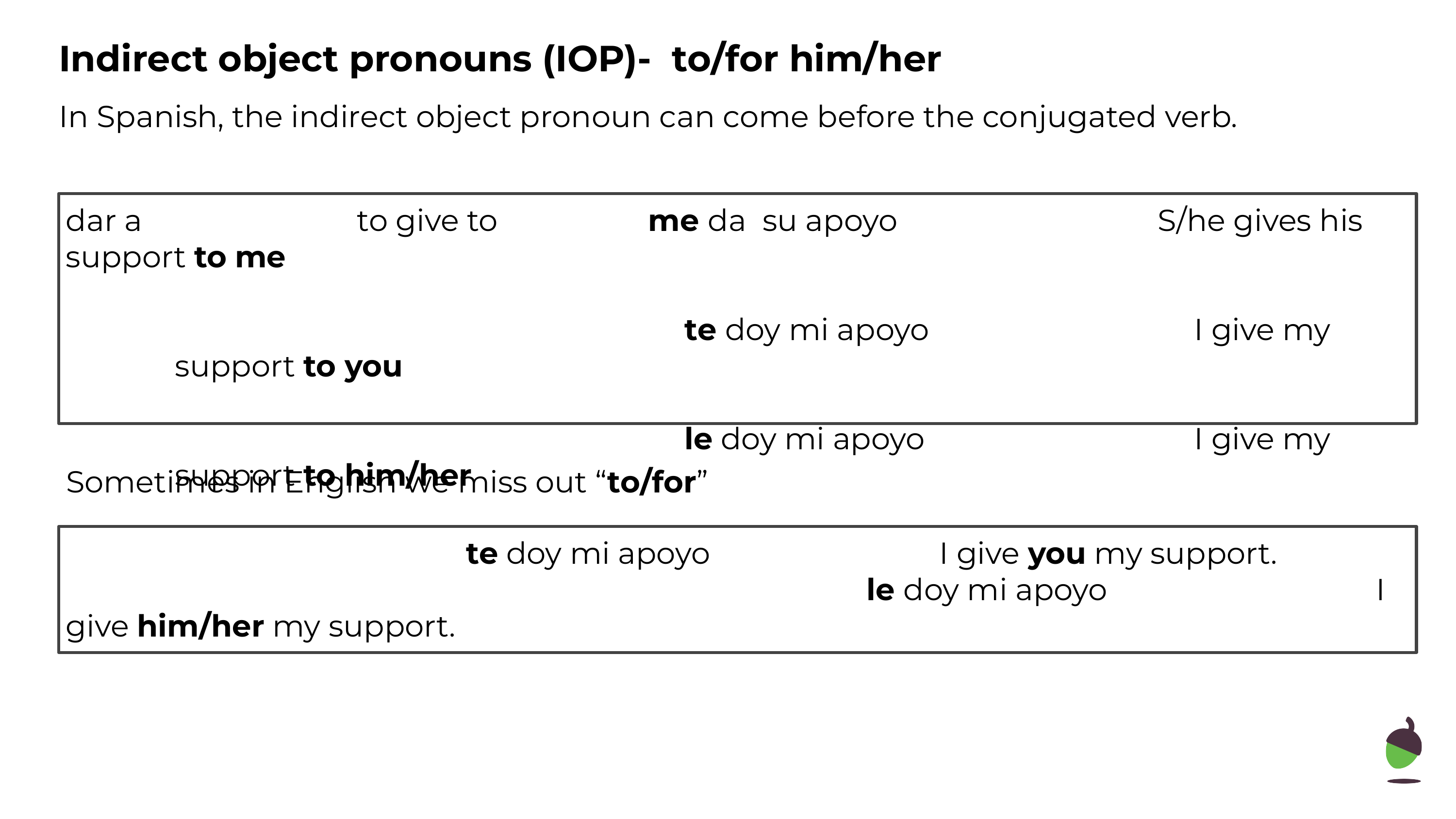

# Indirect object pronouns (IOP)-  to/for him/her
In Spanish, the indirect object pronoun can come before the conjugated verb.
dar a			to give to			me da  su apoyo				S/he gives his support to me

							te doy mi apoyo				I give my support to you

							le doy mi apoyo				I give my support to him/her

Sometimes in English we miss out “to/for”
te doy mi apoyo				I give you my support.
											le doy mi apoyo				I give him/her my support.